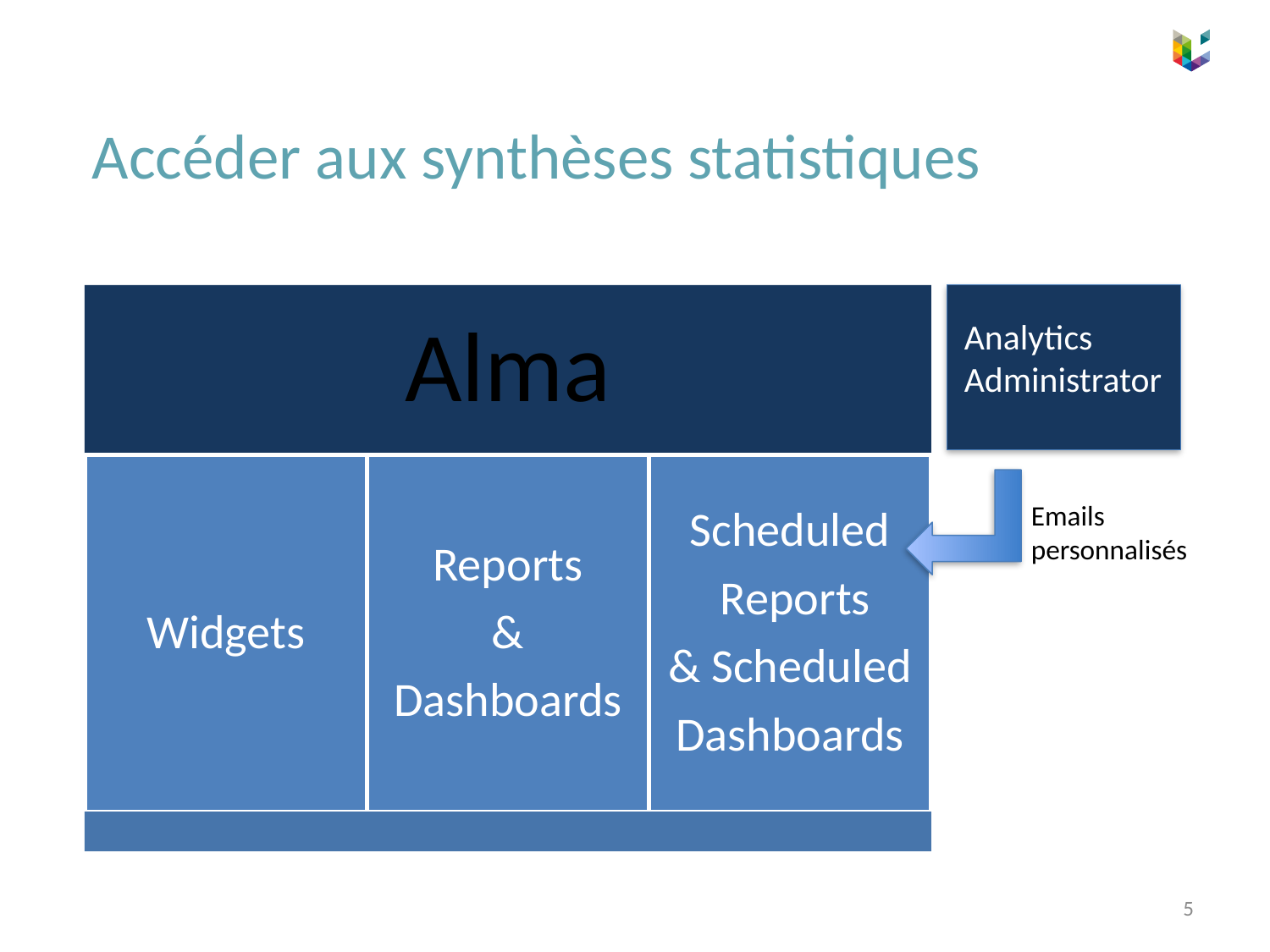

# Accéder aux synthèses statistiques

Alma
Widgets
Reports
&
Dashboards
Scheduled
 Reports
& Scheduled
Dashboards
Analytics
Administrator

Emails personnalisés
5